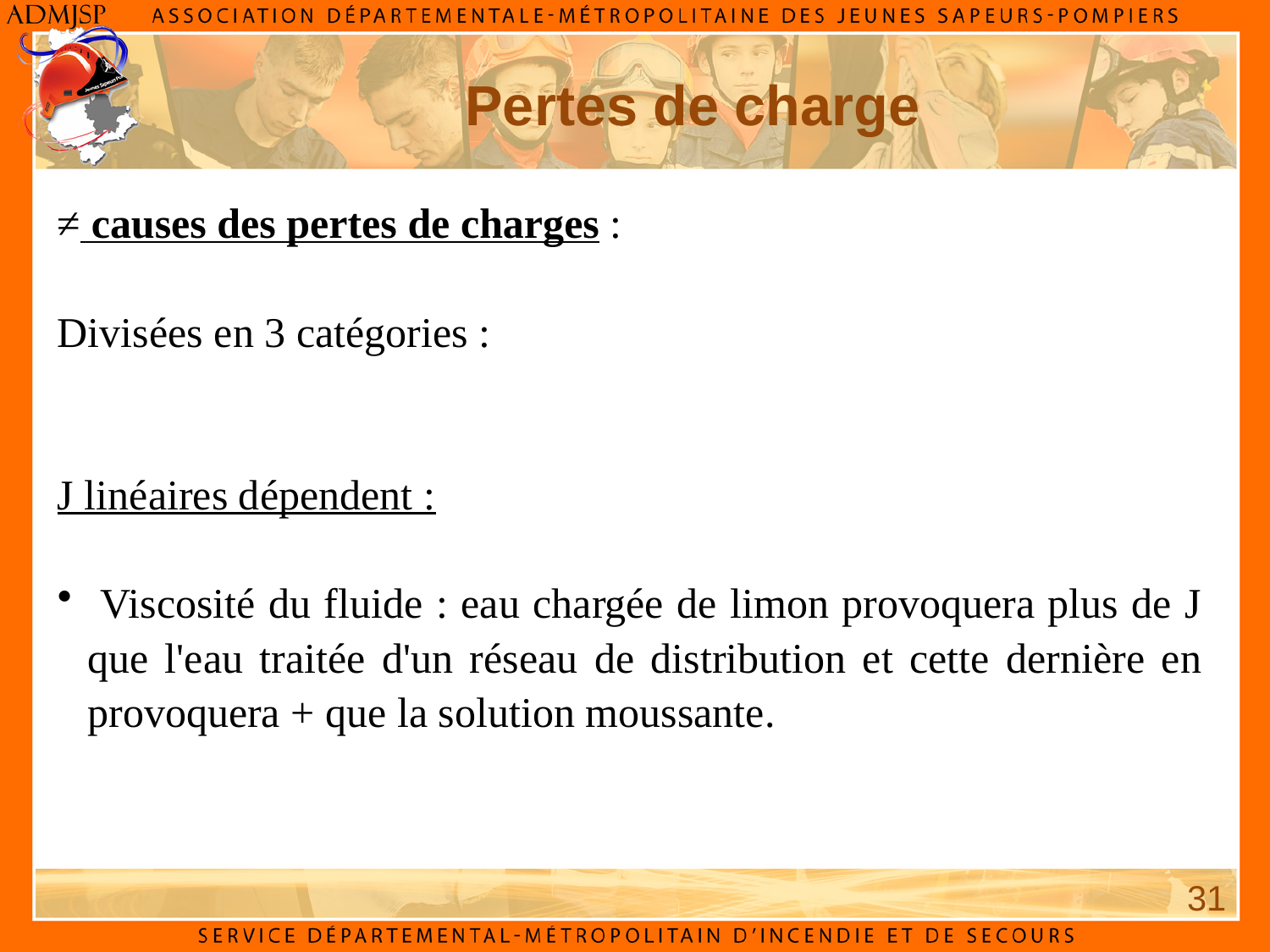

Pertes de charge
≠ causes des pertes de charges :

Divisées en 3 catégories :

J linéaires dépendent :

 Viscosité du fluide : eau chargée de limon provoquera plus de J que l'eau traitée d'un réseau de distribution et cette dernière en provoquera + que la solution moussante.
31